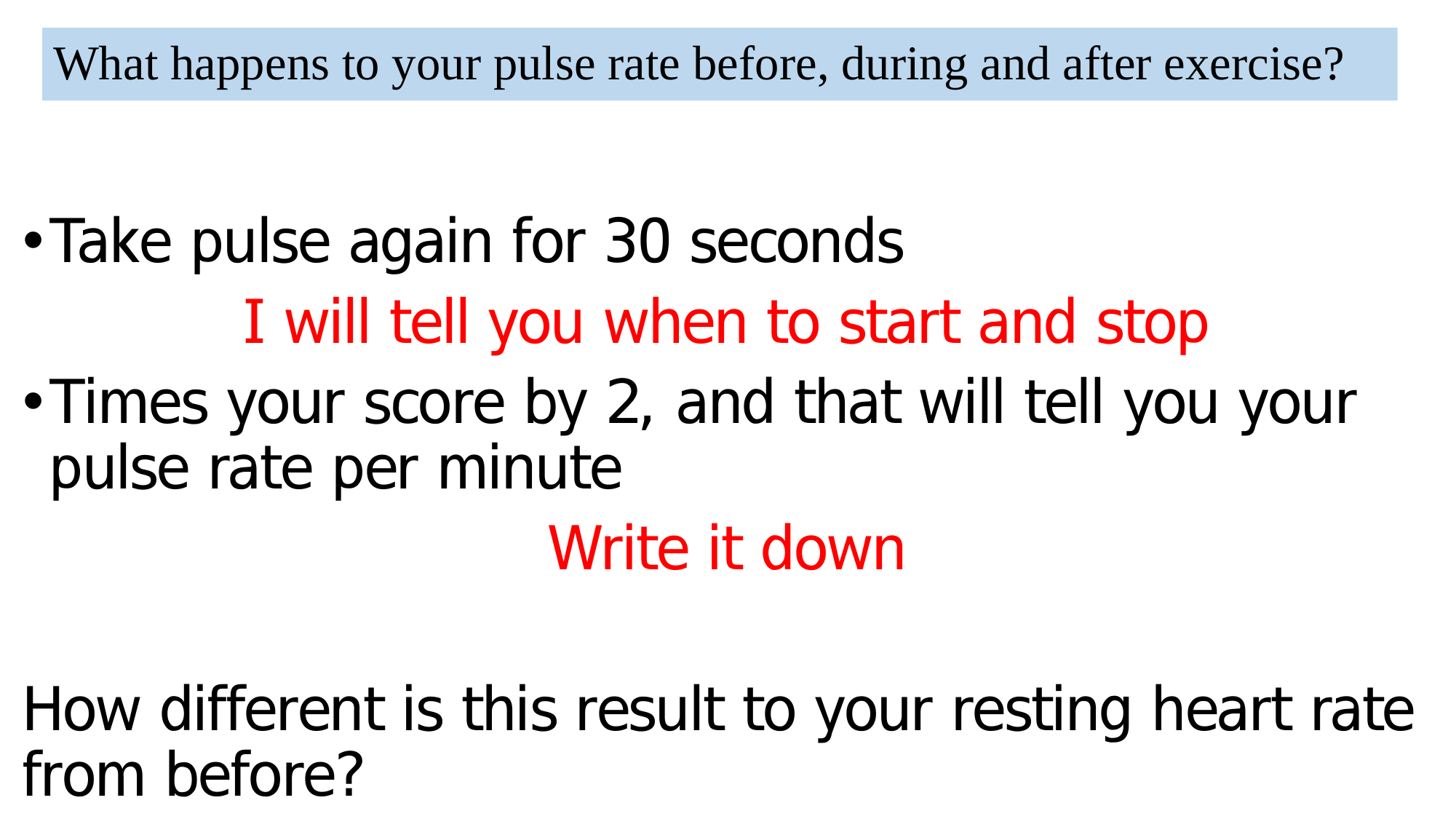

# What happens to your pulse rate before, during and after exercise?

Take pulse again for 30 seconds
I will tell you when to start and stop
Times your score by 2, and that will tell you your pulse rate per minute
Write it down

How different is this result to your resting heart rate from before?